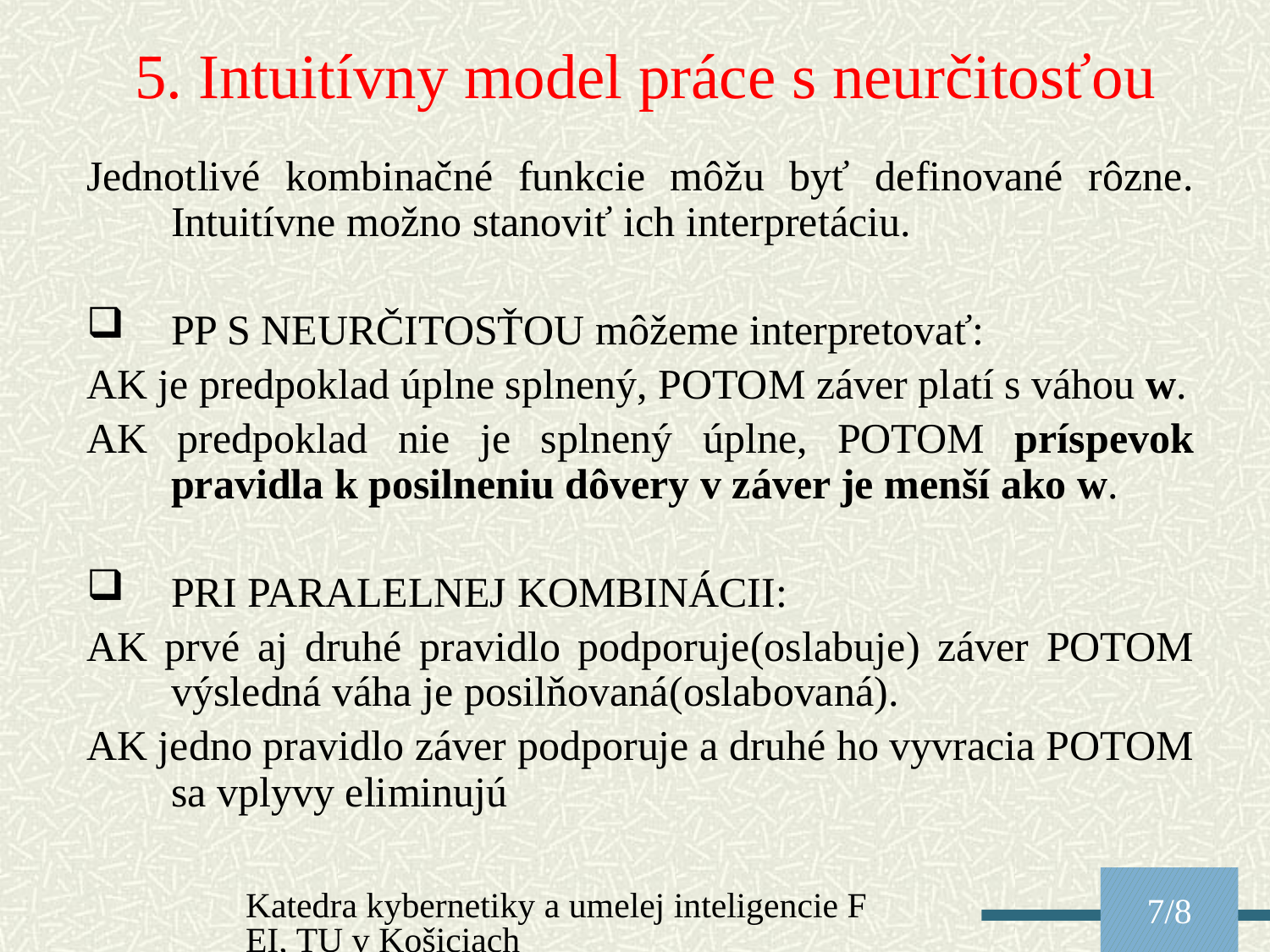

5. Intuitívny model práce s neurčitosťou
Jednotlivé kombinačné funkcie môžu byť definované rôzne. Intuitívne možno stanoviť ich interpretáciu.

PP S NEURČITOSŤOU môžeme interpretovať:
AK je predpoklad úplne splnený, POTOM záver platí s váhou w.
AK predpoklad nie je splnený úplne, POTOM príspevok pravidla k posilneniu dôvery v záver je menší ako w.

PRI PARALELNEJ KOMBINÁCII:
AK prvé aj druhé pravidlo podporuje(oslabuje) záver POTOM výsledná váha je posilňovaná(oslabovaná).
AK jedno pravidlo záver podporuje a druhé ho vyvracia POTOM sa vplyvy eliminujú
Katedra kybernetiky a umelej inteligencie FEI, TU v Košiciach
7/8